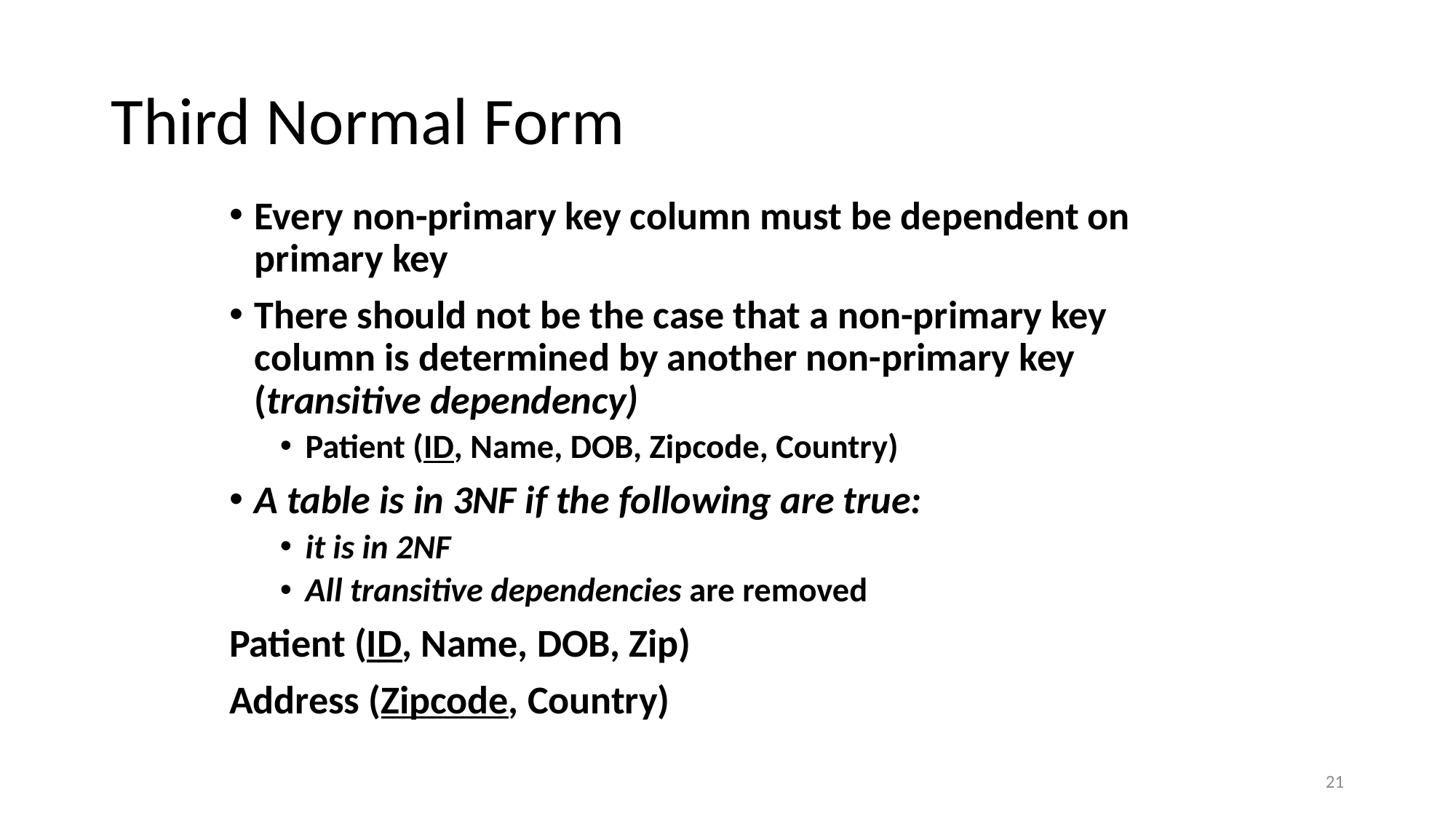

# Third Normal Form
Every non-primary key column must be dependent on primary key
There should not be the case that a non-primary key column is determined by another non-primary key (transitive dependency)
Patient (ID, Name, DOB, Zipcode, Country)
A table is in 3NF if the following are true:
it is in 2NF
All transitive dependencies are removed
Patient (ID, Name, DOB, Zip)
Address (Zipcode, Country)
21